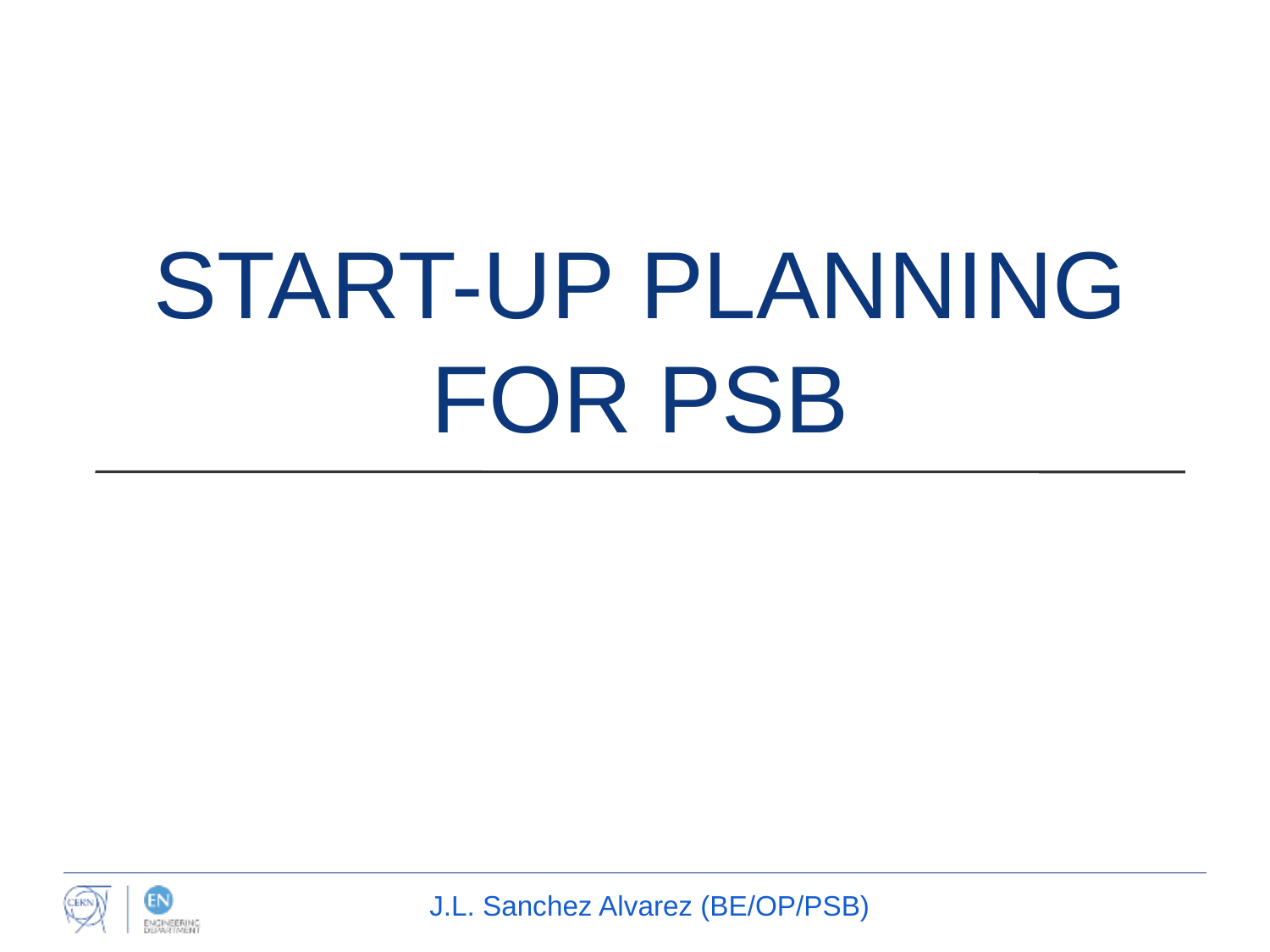

# Start-up planning for PSB
J.L. Sanchez Alvarez (BE/OP/PSB)